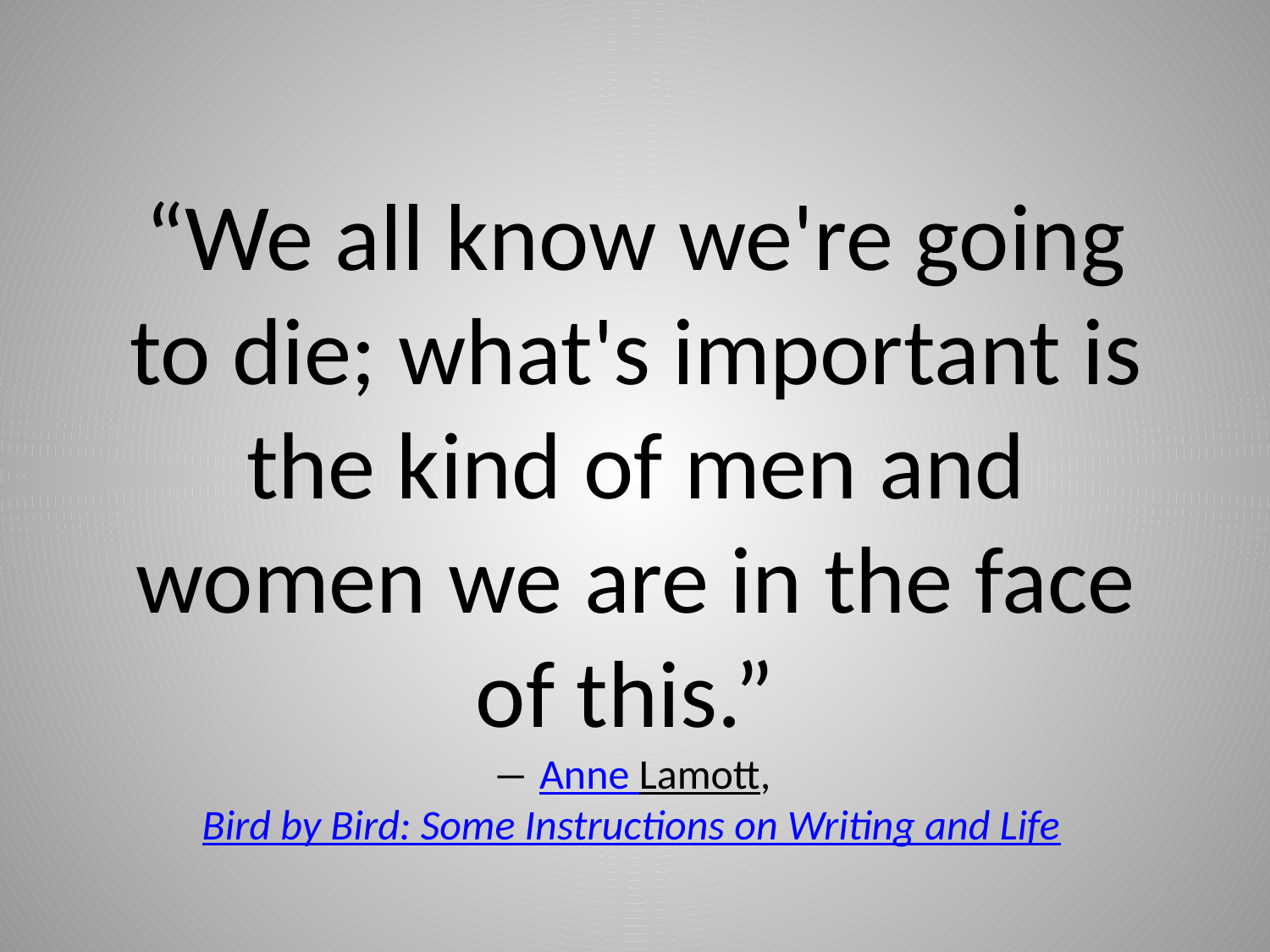

“We all know we're going to die; what's important is the kind of men and women we are in the face of this.”
― Anne Lamott, Bird by Bird: Some Instructions on Writing and Life